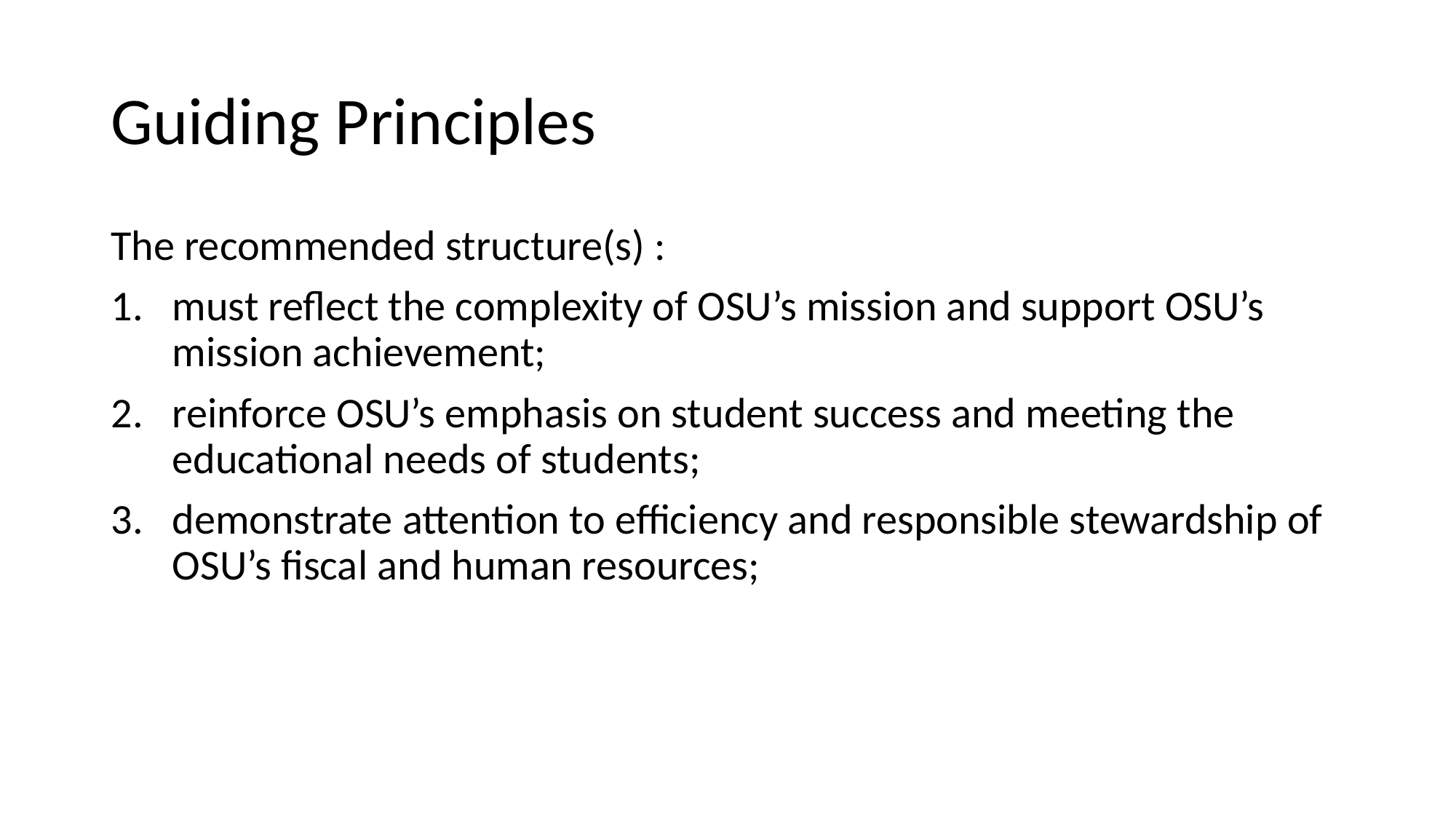

# Guiding Principles
The recommended structure(s) :
must reflect the complexity of OSU’s mission and support OSU’s mission achievement;
reinforce OSU’s emphasis on student success and meeting the educational needs of students;
demonstrate attention to efficiency and responsible stewardship of OSU’s fiscal and human resources;